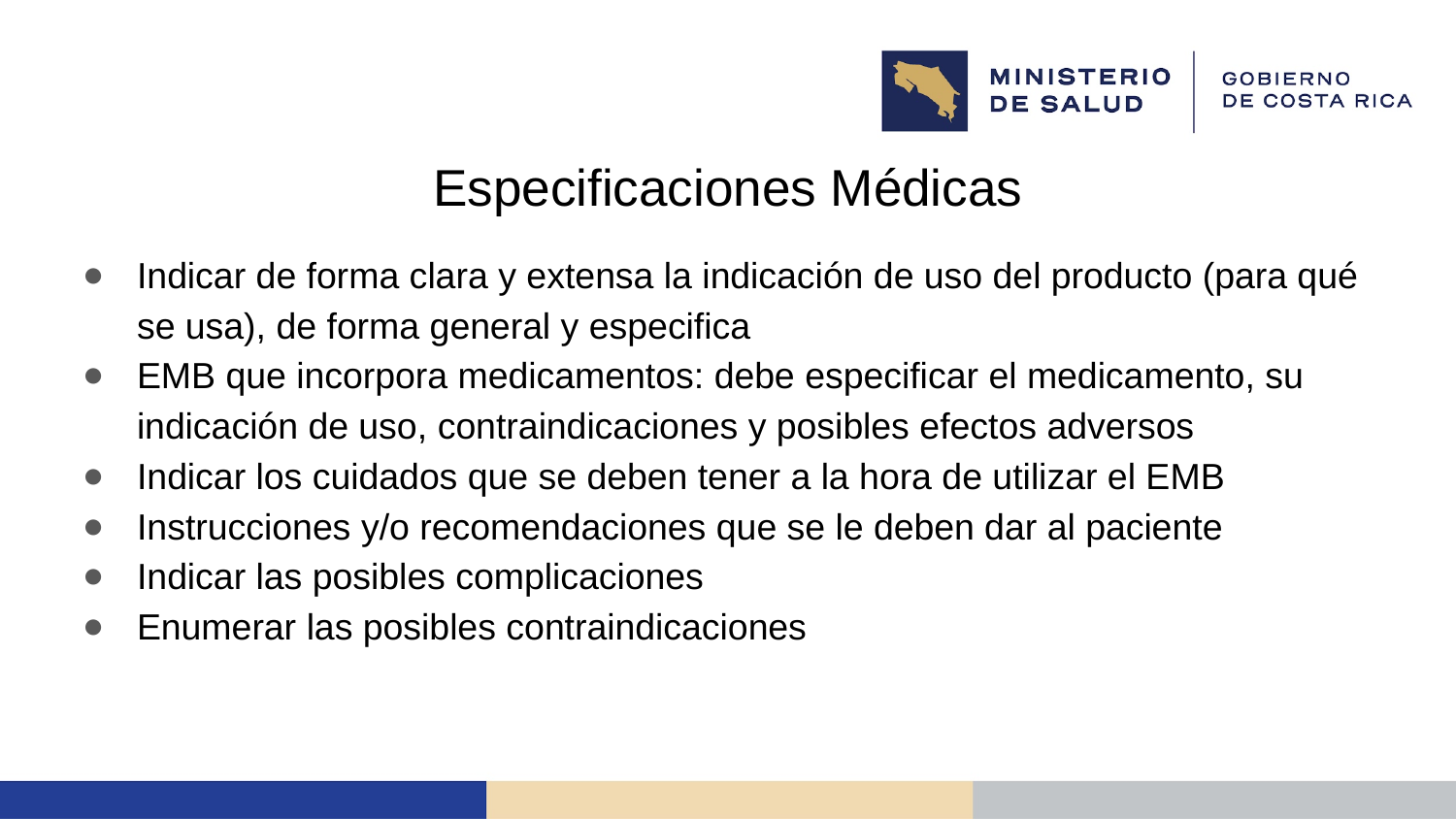

# Especificaciones Médicas
Indicar de forma clara y extensa la indicación de uso del producto (para qué se usa), de forma general y especifica
EMB que incorpora medicamentos: debe especificar el medicamento, su indicación de uso, contraindicaciones y posibles efectos adversos
Indicar los cuidados que se deben tener a la hora de utilizar el EMB
Instrucciones y/o recomendaciones que se le deben dar al paciente
Indicar las posibles complicaciones
Enumerar las posibles contraindicaciones